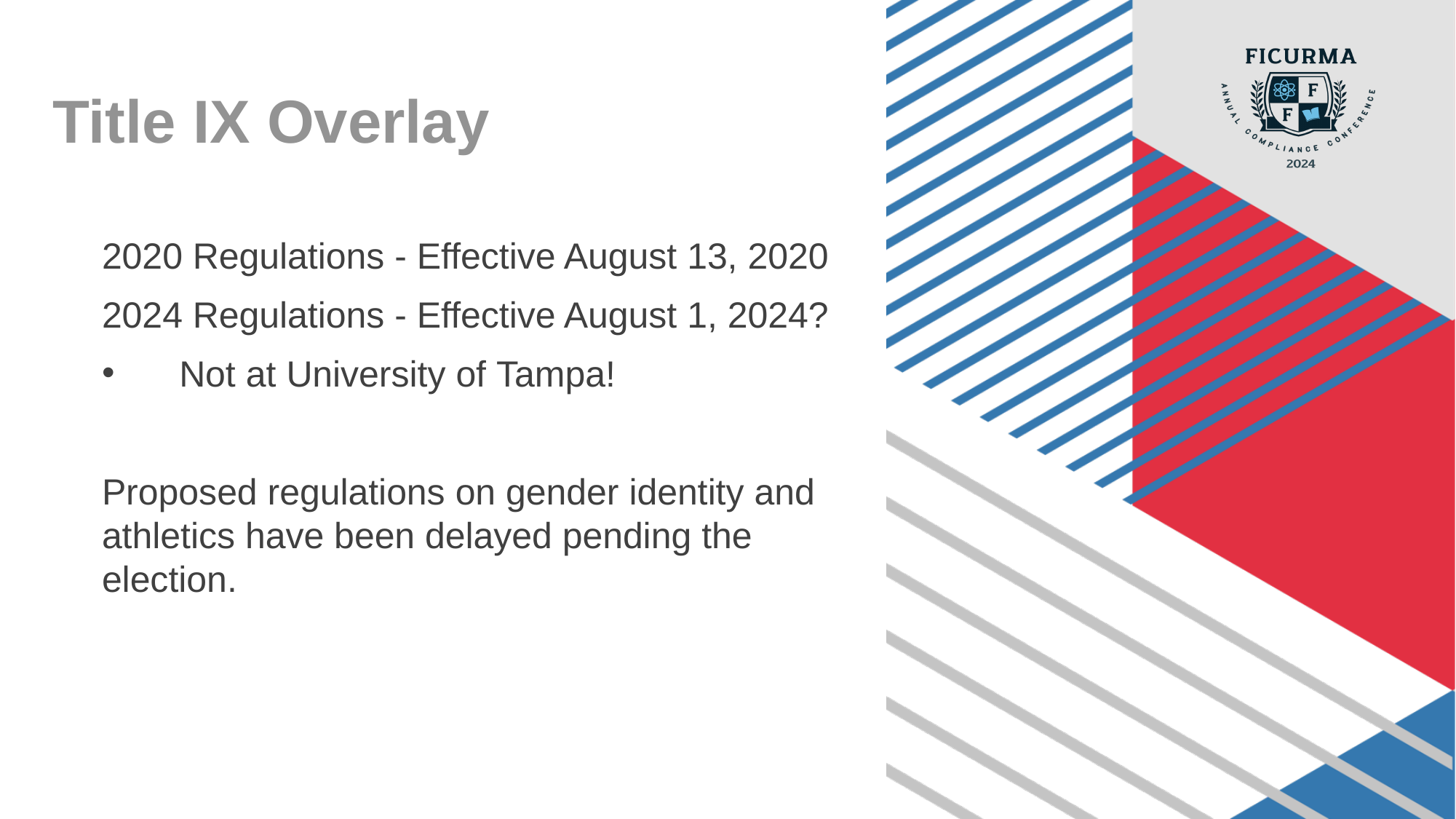

# Title IX Overlay
2020 Regulations - Effective August 13, 2020
2024 Regulations - Effective August 1, 2024?
 Not at University of Tampa!

Proposed regulations on gender identity and athletics have been delayed pending the election.